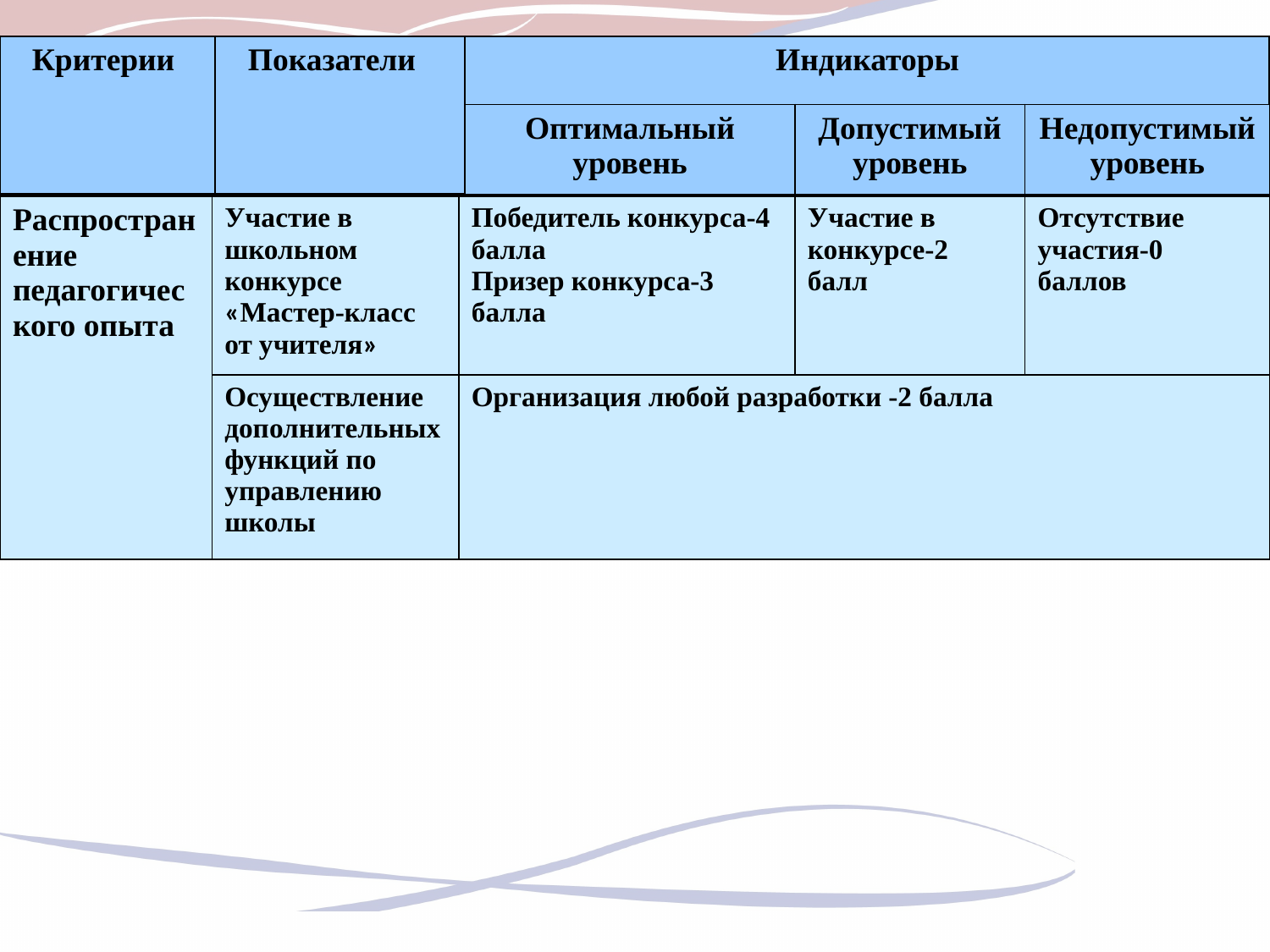

| Критерии | Показатели | Индикаторы |  |  |
| --- | --- | --- | --- | --- |
|  |  | Оптимальный уровень | Допустимый уровень | Недопустимый уровень |
| Распространение педагогического опыта | Участие в школьном конкурсе «Мастер-класс от учителя» | Победитель конкурса-4 балла Призер конкурса-3 балла | Участие в конкурсе-2 балл | Отсутствие участия-0 баллов |
| --- | --- | --- | --- | --- |
|  | Осуществление дополнительных функций по управлению школы | Организация любой разработки -2 балла |  |  |